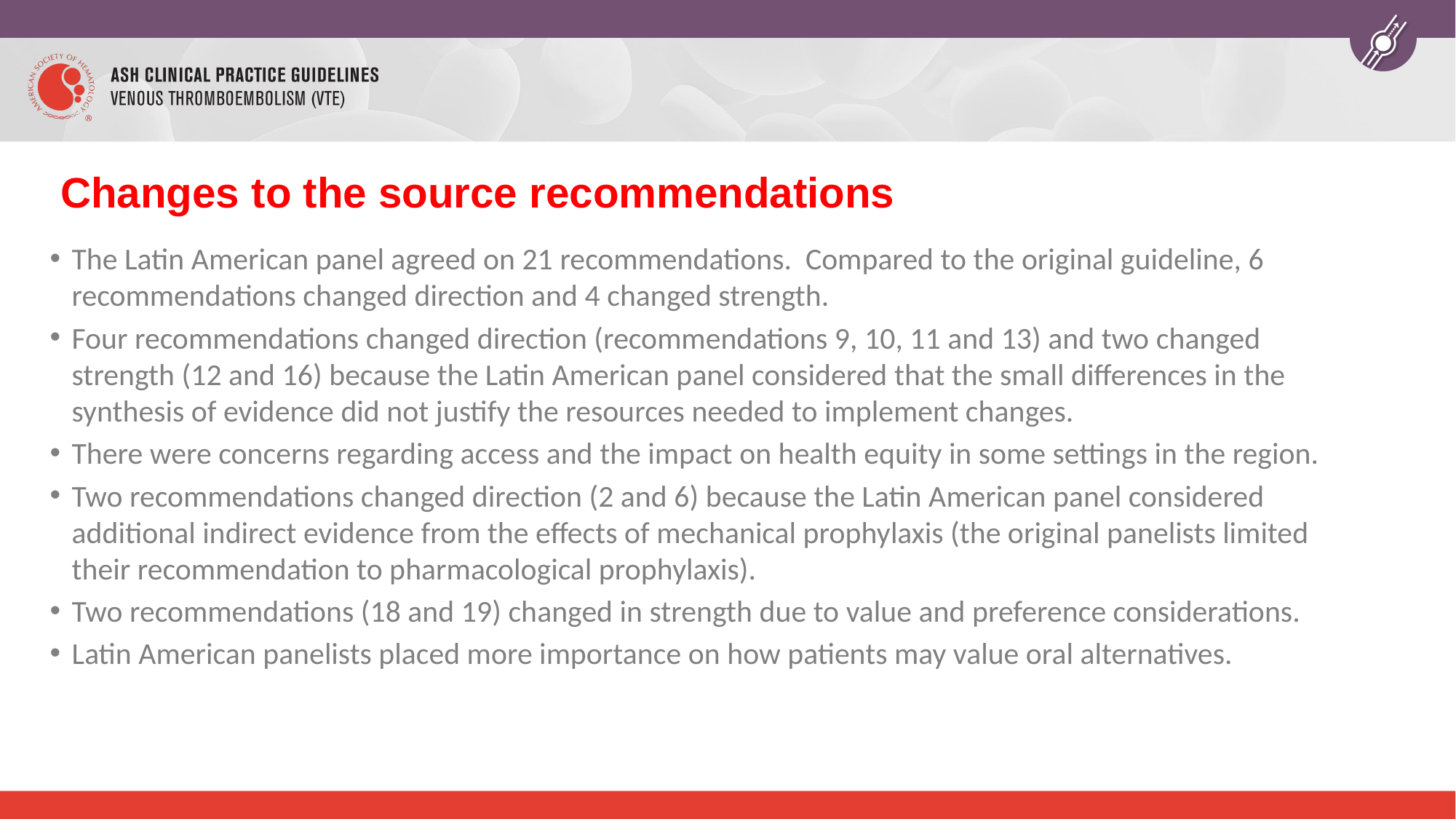

# Changes to the source recommendations
The Latin American panel agreed on 21 recommendations.  Compared to the original guideline, 6 recommendations changed direction and 4 changed strength.
Four recommendations changed direction (recommendations 9, 10, 11 and 13) and two changed strength (12 and 16) because the Latin American panel considered that the small differences in the synthesis of evidence did not justify the resources needed to implement changes.
There were concerns regarding access and the impact on health equity in some settings in the region.
Two recommendations changed direction (2 and 6) because the Latin American panel considered additional indirect evidence from the effects of mechanical prophylaxis (the original panelists limited their recommendation to pharmacological prophylaxis).
Two recommendations (18 and 19) changed in strength due to value and preference considerations.
Latin American panelists placed more importance on how patients may value oral alternatives.